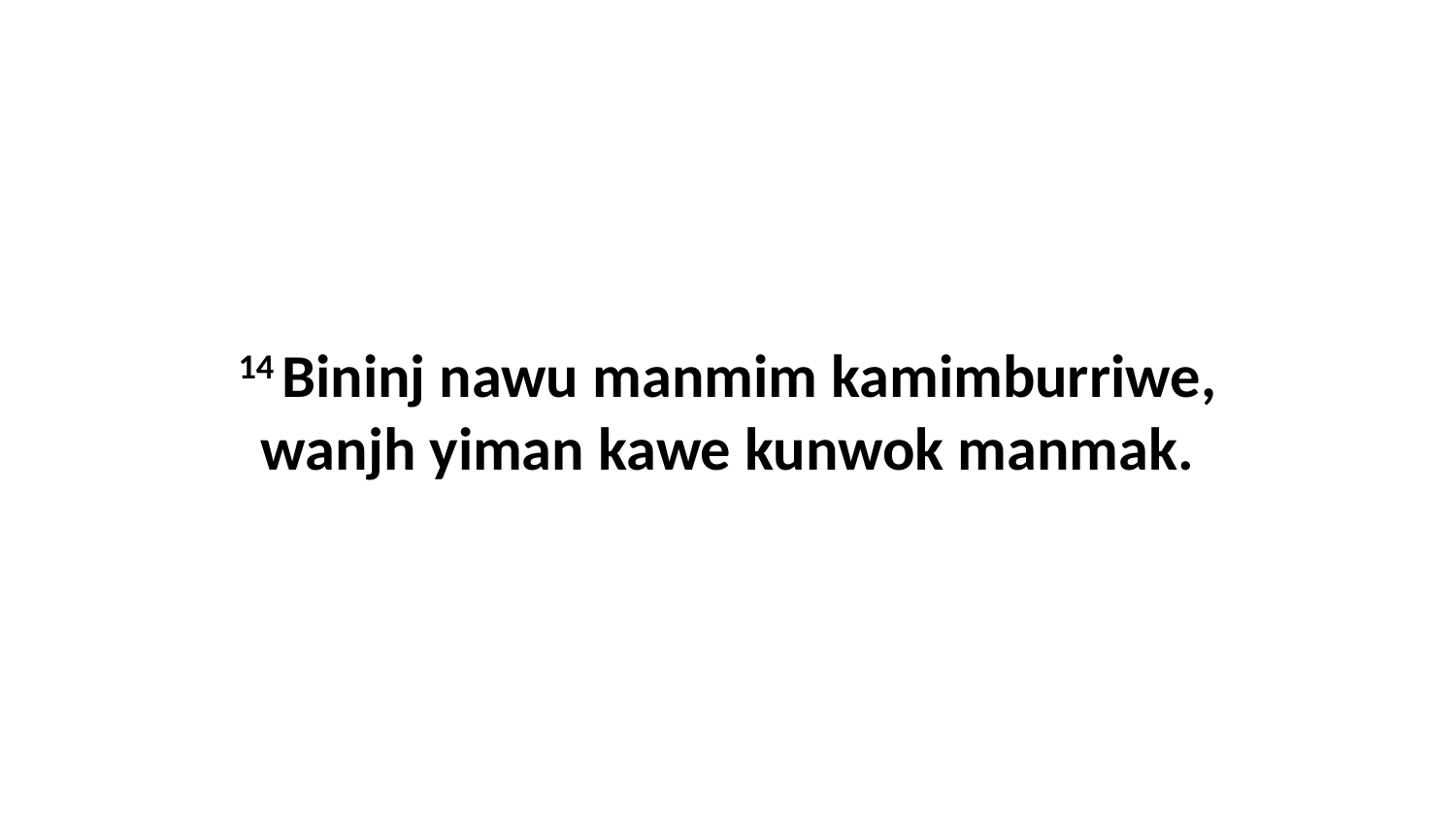

14 Bininj nawu manmim kamimburriwe, wanjh yiman kawe kunwok manmak.